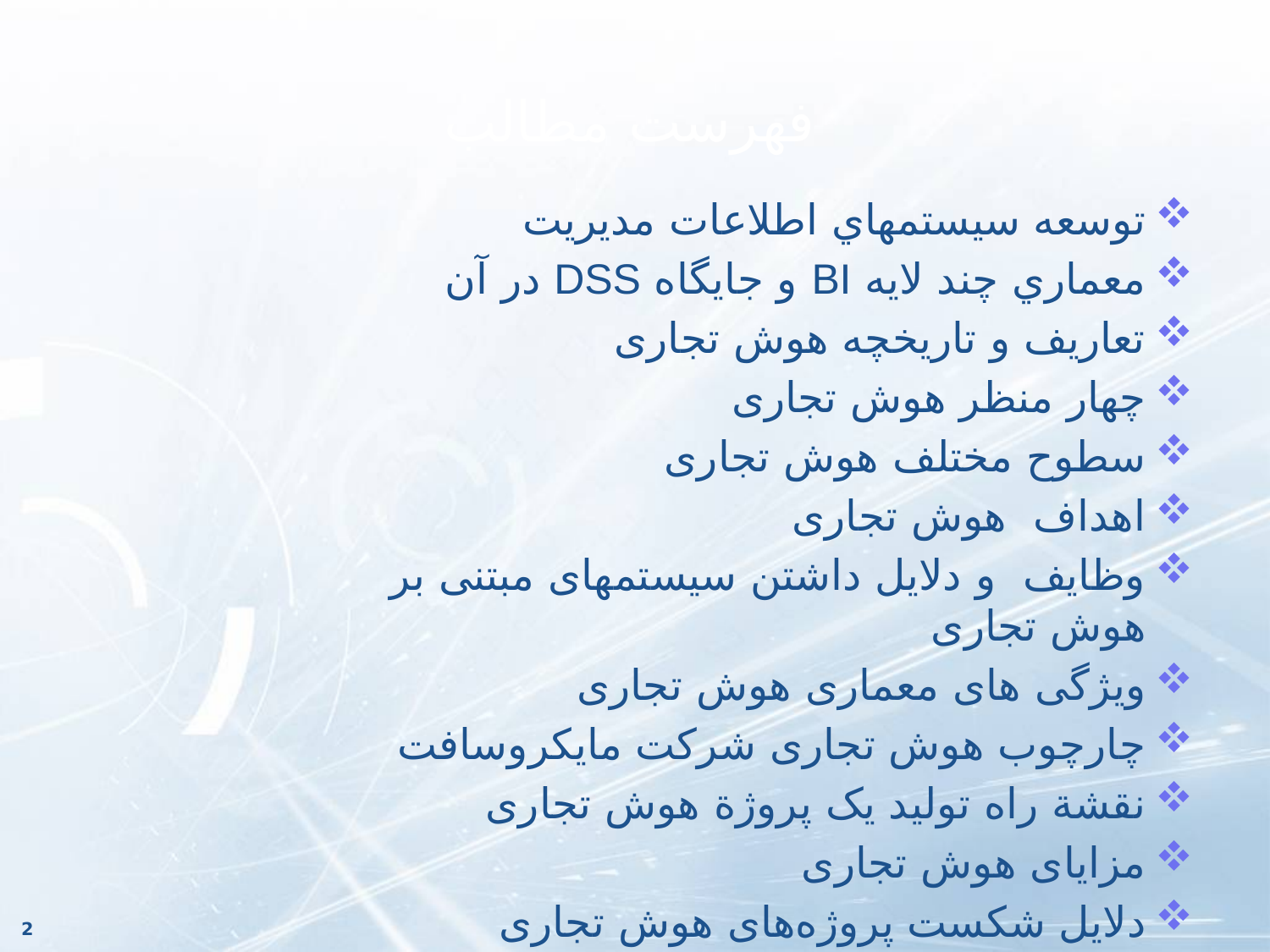

# فهرست مطالب
توسعه سيستمهاي اطلاعات مديريت
معماري چند لايه BI و جايگاه DSS در آن
تعاریف و تاریخچه هوش تجاری
چهار منظر هوش تجاری
سطوح مختلف هوش تجاری
اهداف  هوش تجاری
وظایف  و دلایل داشتن سیستمهای مبتنی بر هوش تجاری
ویژگی های معماری هوش تجاری
چارچوب هوش تجاری شرکت مایکروسافت
نقشة راه توليد يک پروژة هوش تجاری
مزایای هوش تجاری
دلایل شکست پروژه‌های هوش تجاری

2